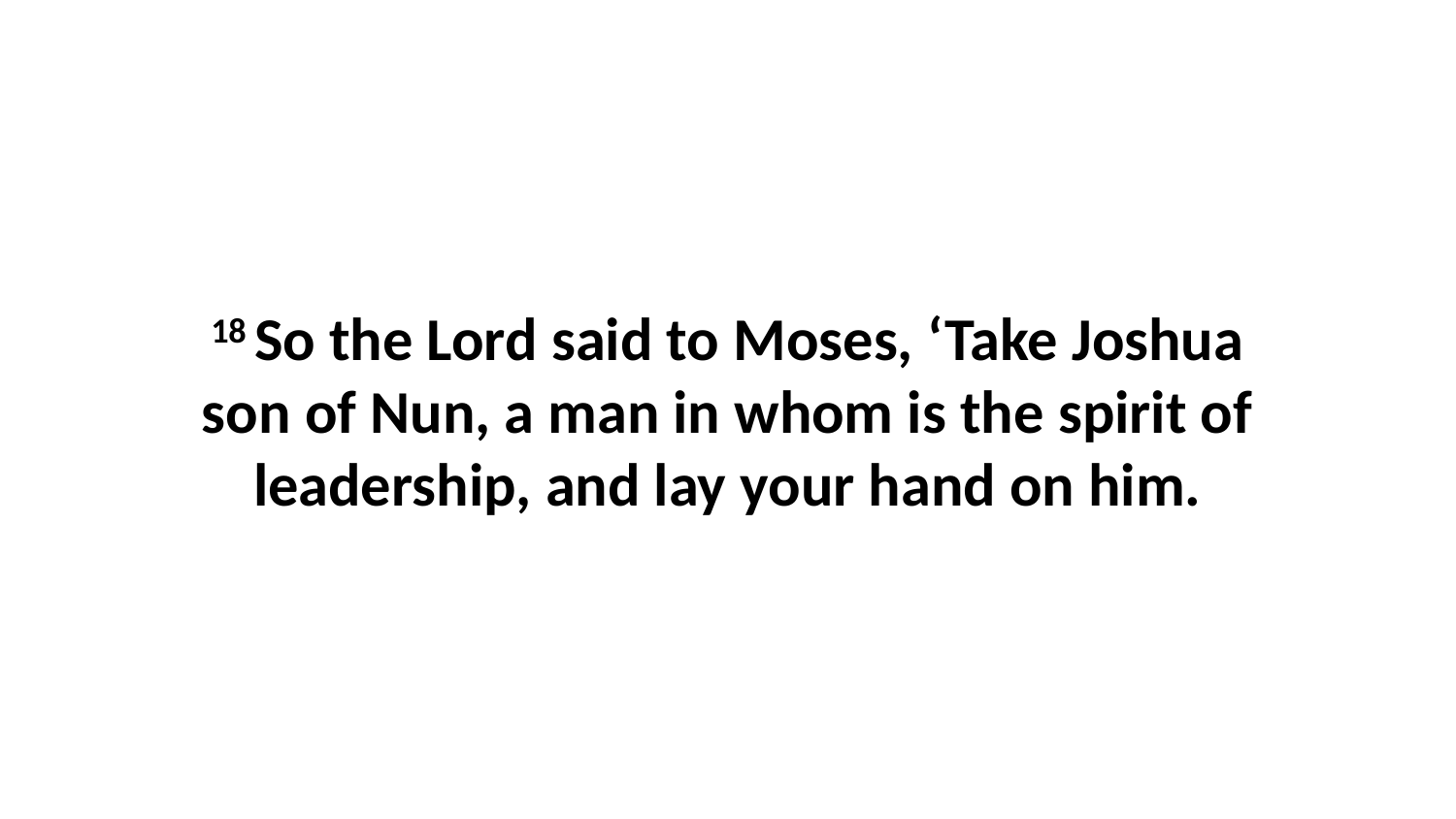

18 So the Lord said to Moses, ‘Take Joshua son of Nun, a man in whom is the spirit of leadership, and lay your hand on him.